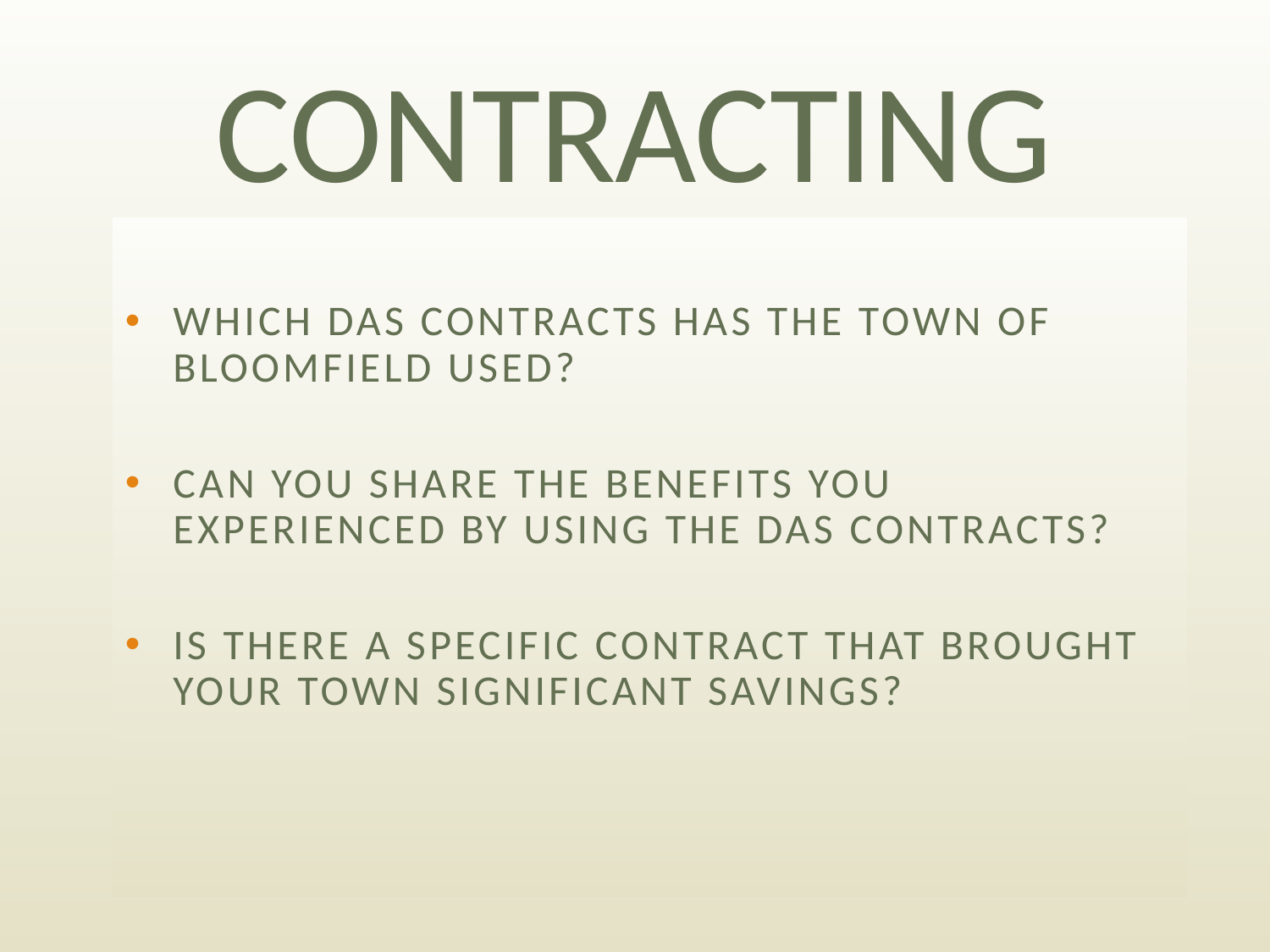

# CONTRACTING

Which das contracts has the Town of Bloomfield used?
Can you share the benefits you experienced by using the DAS contracts?
Is there a specific contract that brought your town significant savings?